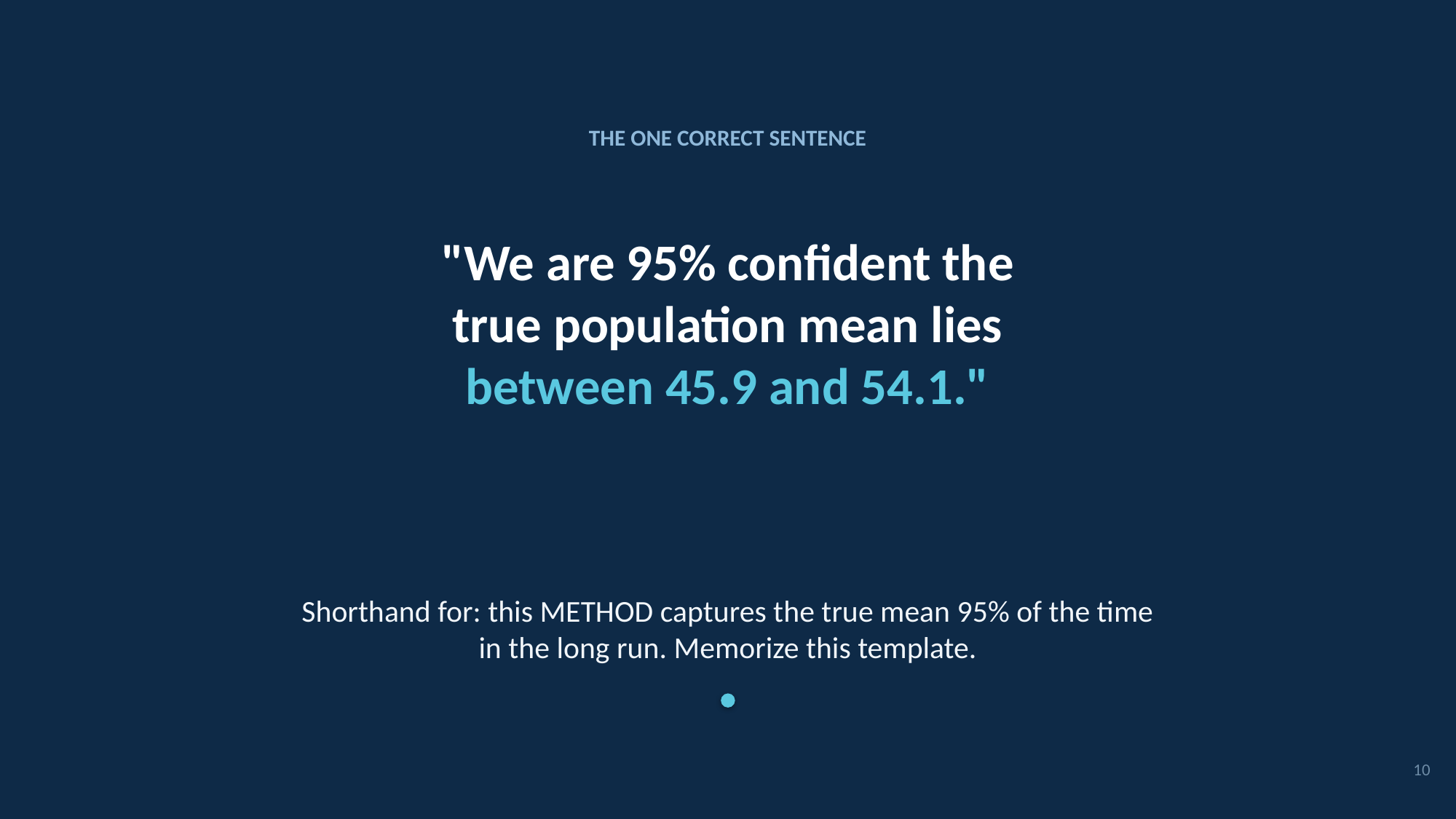

THE ONE CORRECT SENTENCE
"We are 95% confident the
true population mean lies
between 45.9 and 54.1."
Shorthand for: this METHOD captures the true mean 95% of the time
in the long run. Memorize this template.

10